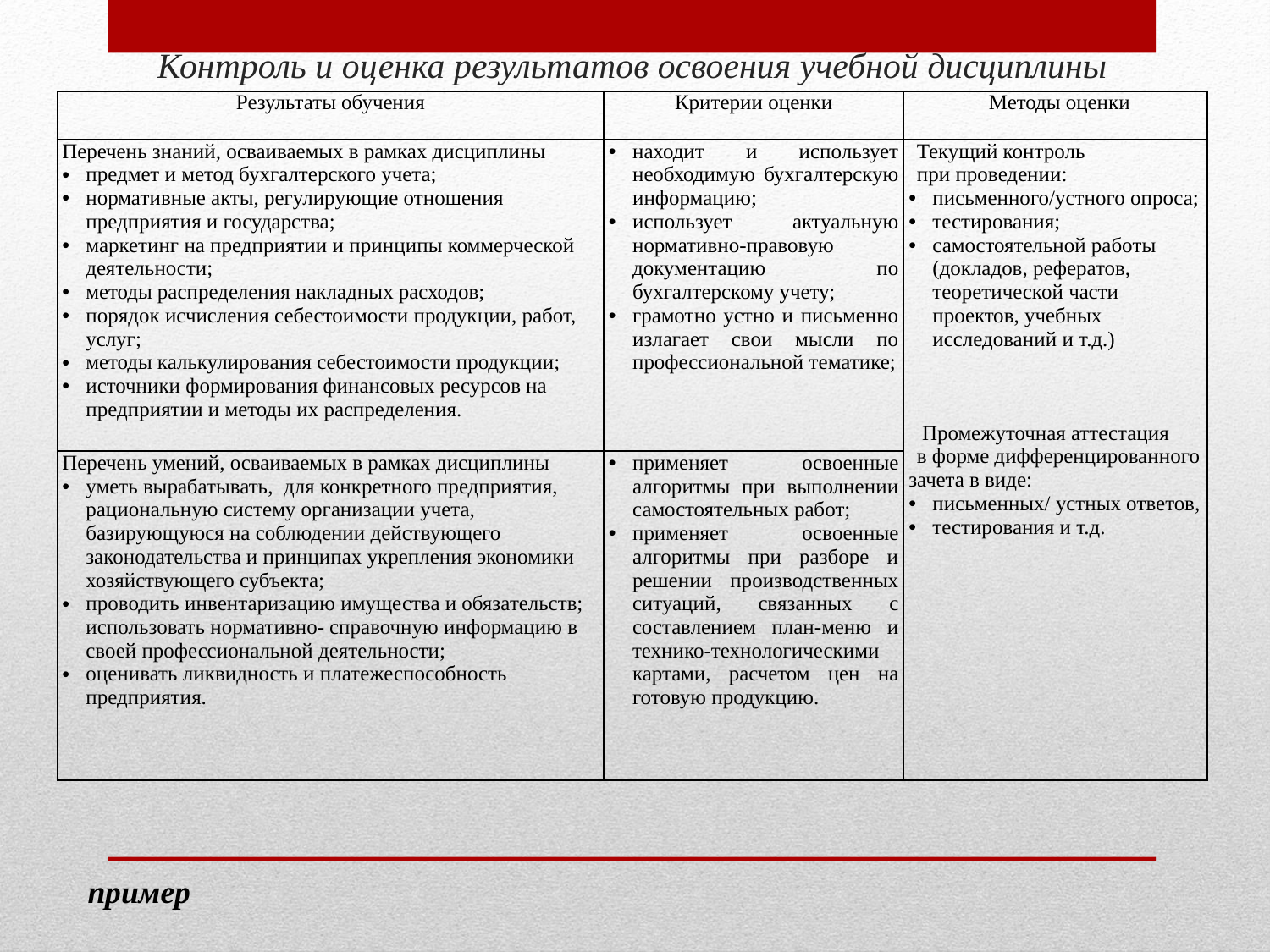

Контроль и оценка результатов освоения учебной дисциплины
| Результаты обучения | Критерии оценки | Методы оценки |
| --- | --- | --- |
| Перечень знаний, осваиваемых в рамках дисциплины предмет и метод бухгалтерского учета; нормативные акты, регулирующие отношения предприятия и государства; маркетинг на предприятии и принципы коммерческой деятельности; методы распределения накладных расходов; порядок исчисления себестоимости продукции, работ, услуг; методы калькулирования себестоимости продукции; источники формирования финансовых ресурсов на предприятии и методы их распределения. | находит и использует необходимую бухгалтерскую информацию; использует актуальную нормативно-правовую документацию по бухгалтерскому учету; грамотно устно и письменно излагает свои мысли по профессиональной тематике; | Текущий контроль при проведении: письменного/устного опроса; тестирования; самостоятельной работы (докладов, рефератов, теоретической части проектов, учебных исследований и т.д.)    Промежуточная аттестация в форме дифференцированного зачета в виде: письменных/ устных ответов, тестирования и т.д. |
| Перечень умений, осваиваемых в рамках дисциплины уметь вырабатывать, для конкретного предприятия, рациональную систему организации учета, базирующуюся на соблюдении действующего законодательства и принципах укрепления экономики хозяйствующего субъекта; проводить инвентаризацию имущества и обязательств; использовать нормативно- справочную информацию в своей профессиональной деятельности; оценивать ликвидность и платежеспособность предприятия. | применяет освоенные алгоритмы при выполнении самостоятельных работ; применяет освоенные алгоритмы при разборе и решении производственных ситуаций, связанных с составлением план-меню и технико-технологическими картами, расчетом цен на готовую продукцию. |  |

пример